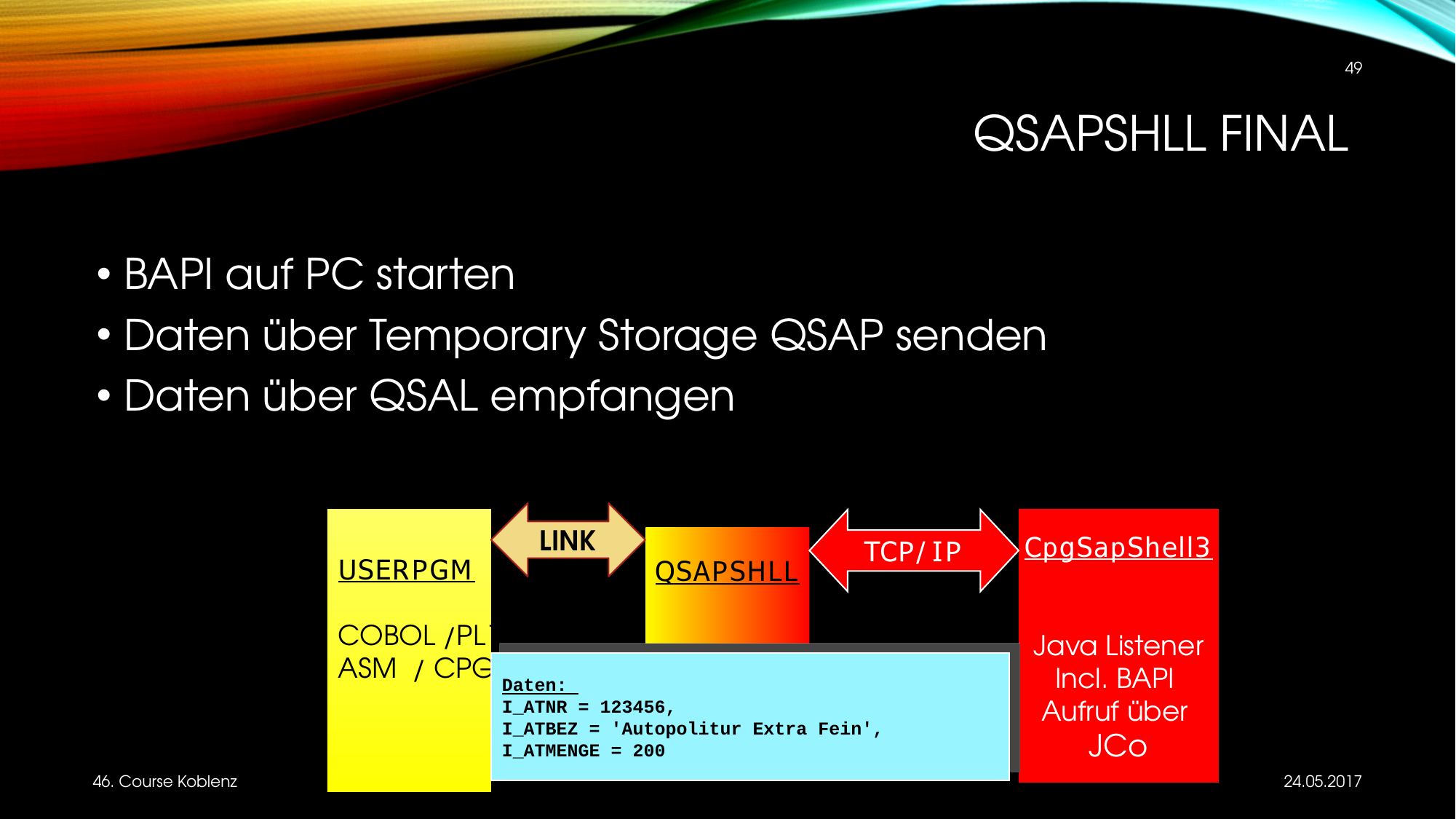

49
# QSAPSHLL Final
BAPI auf PC starten
Daten über Temporary Storage QSAP senden
Daten über QSAL empfangen
LINK
CpgSapShell3

Java Listener
Incl. BAPI
Aufruf über
JCo
USERPGM

COBOL /PL1
ASM  / CPG

TCP/IP
QSAPSHLL

Daten:
I_ATNR = 123456,
I_ATBEZ = 'Autopolitur Extra Fein',
I_ATMENGE = 200
46. Course Koblenz
24.05.2017